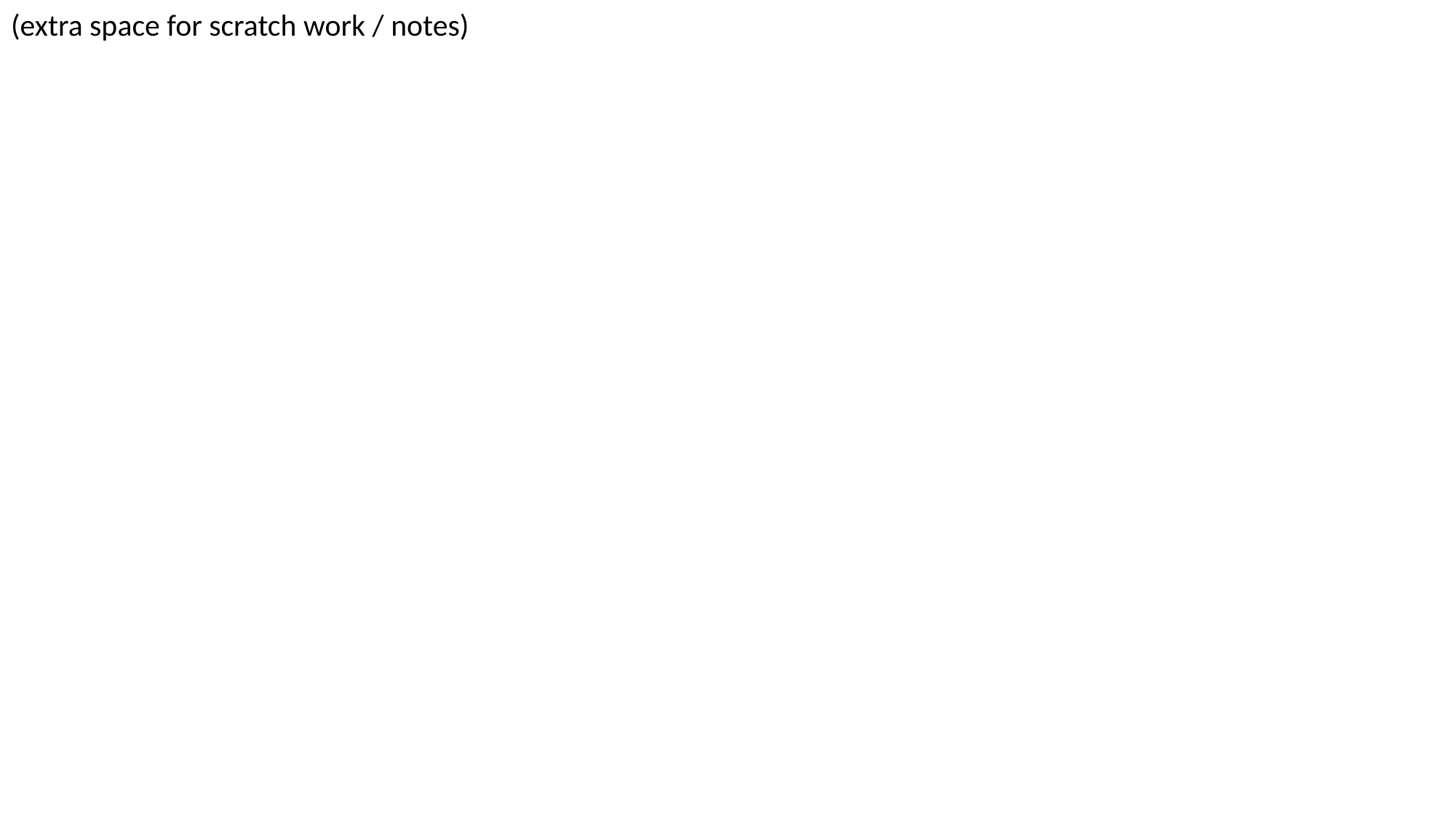

(extra space for scratch work / notes)